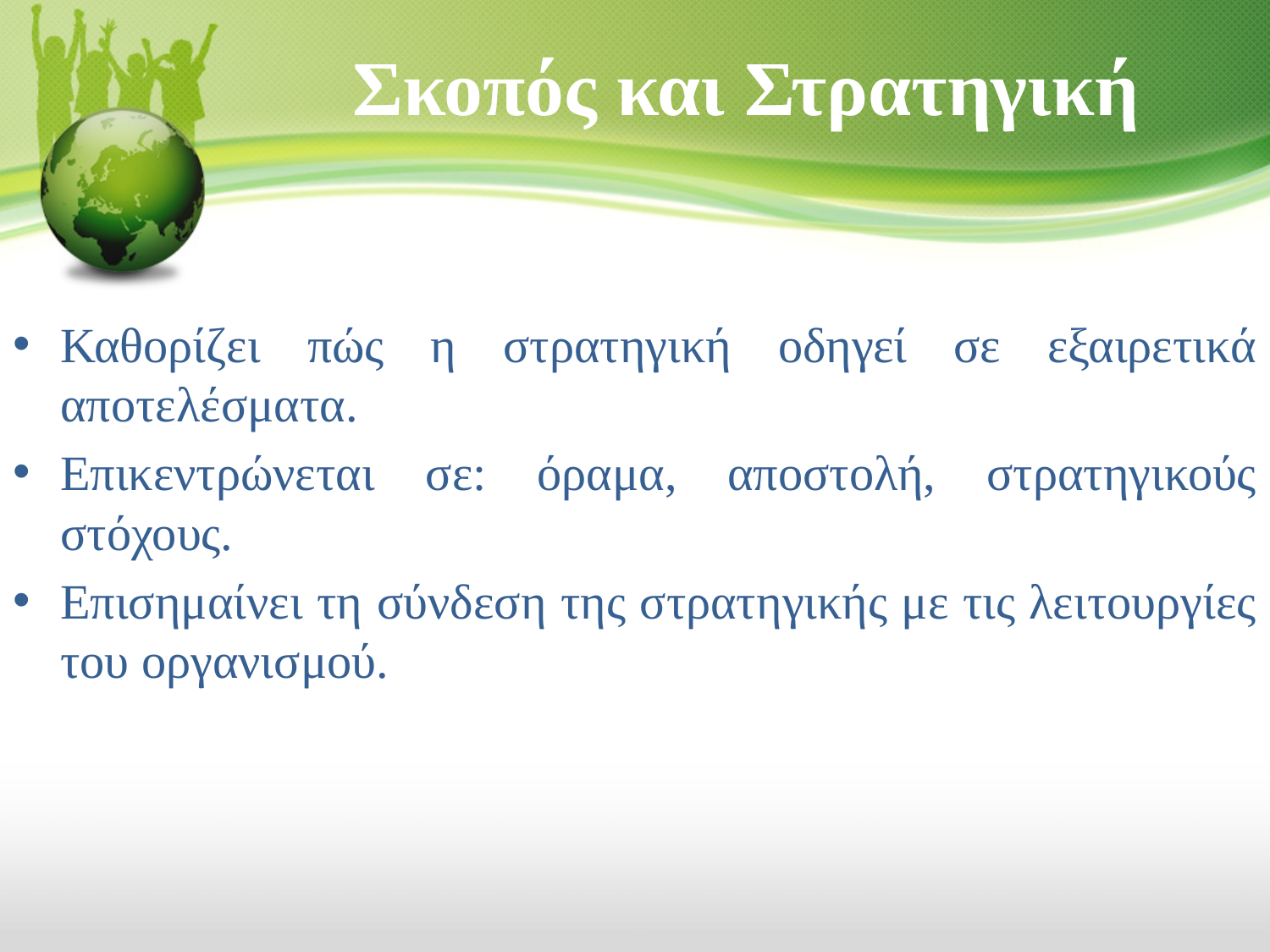

# Σκοπός και Στρατηγική
Καθορίζει πώς η στρατηγική οδηγεί σε εξαιρετικά αποτελέσματα.
Επικεντρώνεται σε: όραμα, αποστολή, στρατηγικούς στόχους.
Επισημαίνει τη σύνδεση της στρατηγικής με τις λειτουργίες του οργανισμού.